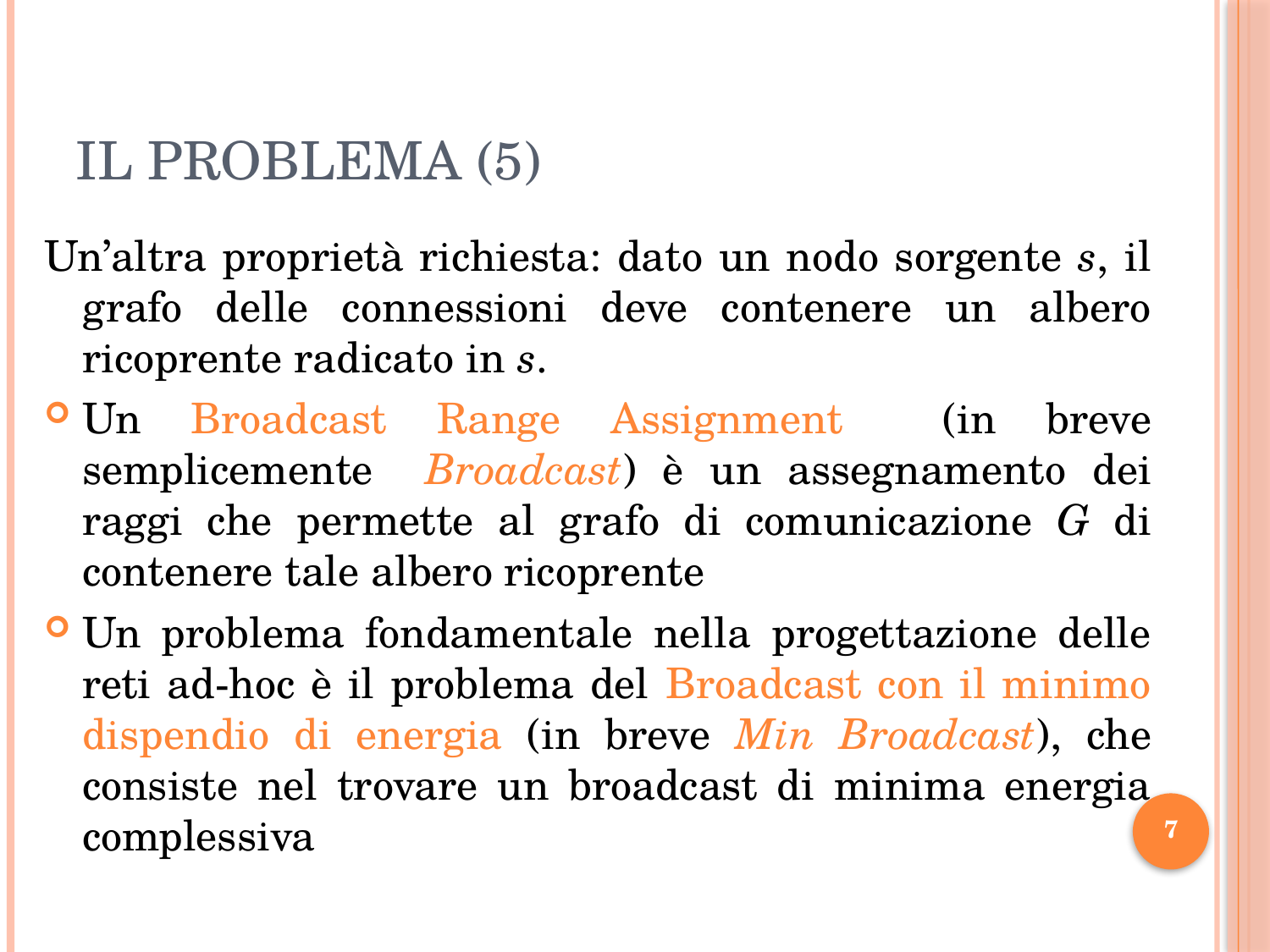

# Il Problema (5)
Un’altra proprietà richiesta: dato un nodo sorgente s, il grafo delle connessioni deve contenere un albero ricoprente radicato in s.
Un Broadcast Range Assignment  (in breve semplicemente  Broadcast) è un assegnamento dei raggi che permette al grafo di comunicazione G di contenere tale albero ricoprente
Un problema fondamentale nella progettazione delle reti ad-hoc è il problema del Broadcast con il minimo dispendio di energia (in breve Min Broadcast), che consiste nel trovare un broadcast di minima energia complessiva
7